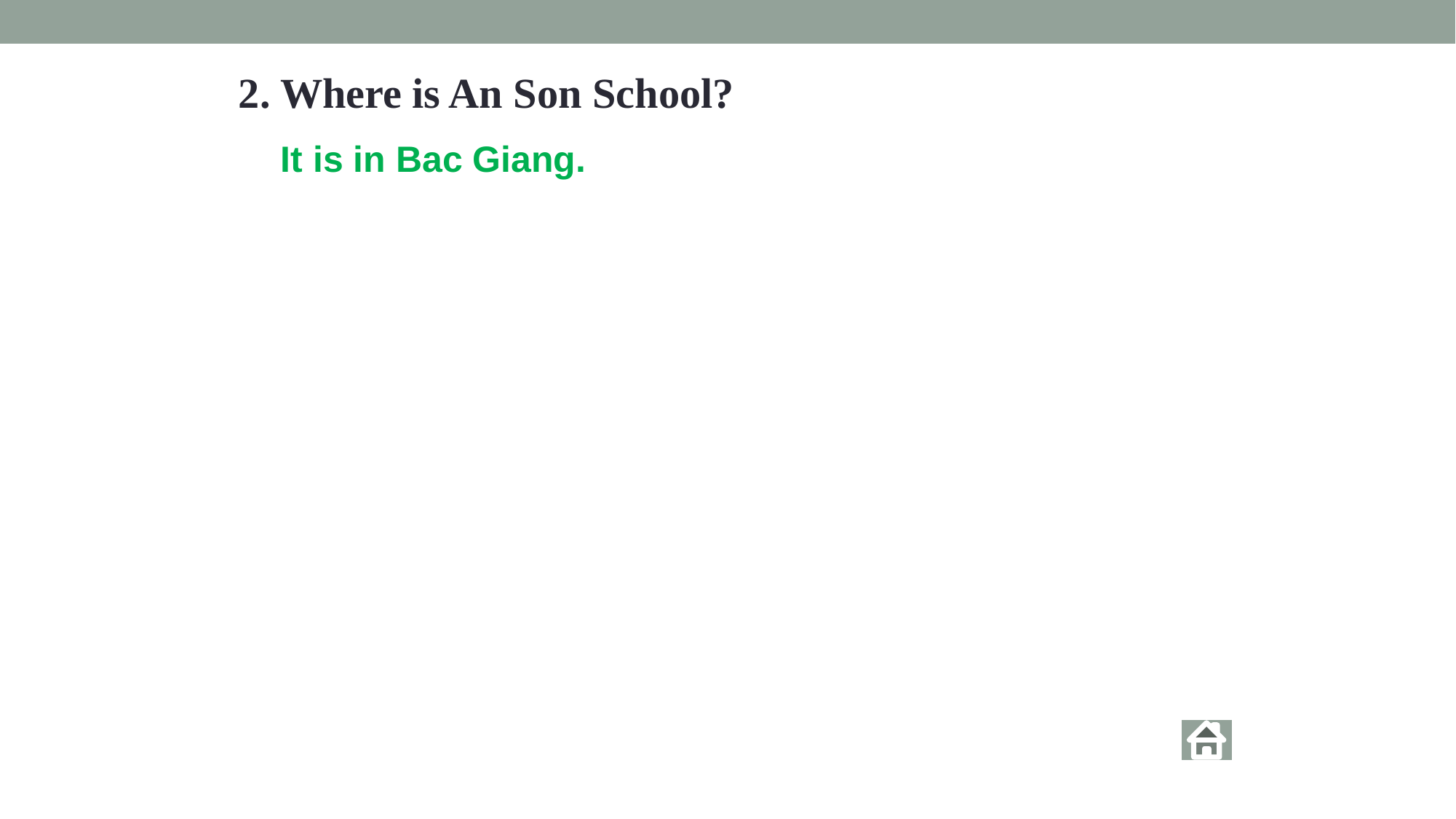

2. Where is An Son School?
It is in Bac Giang.